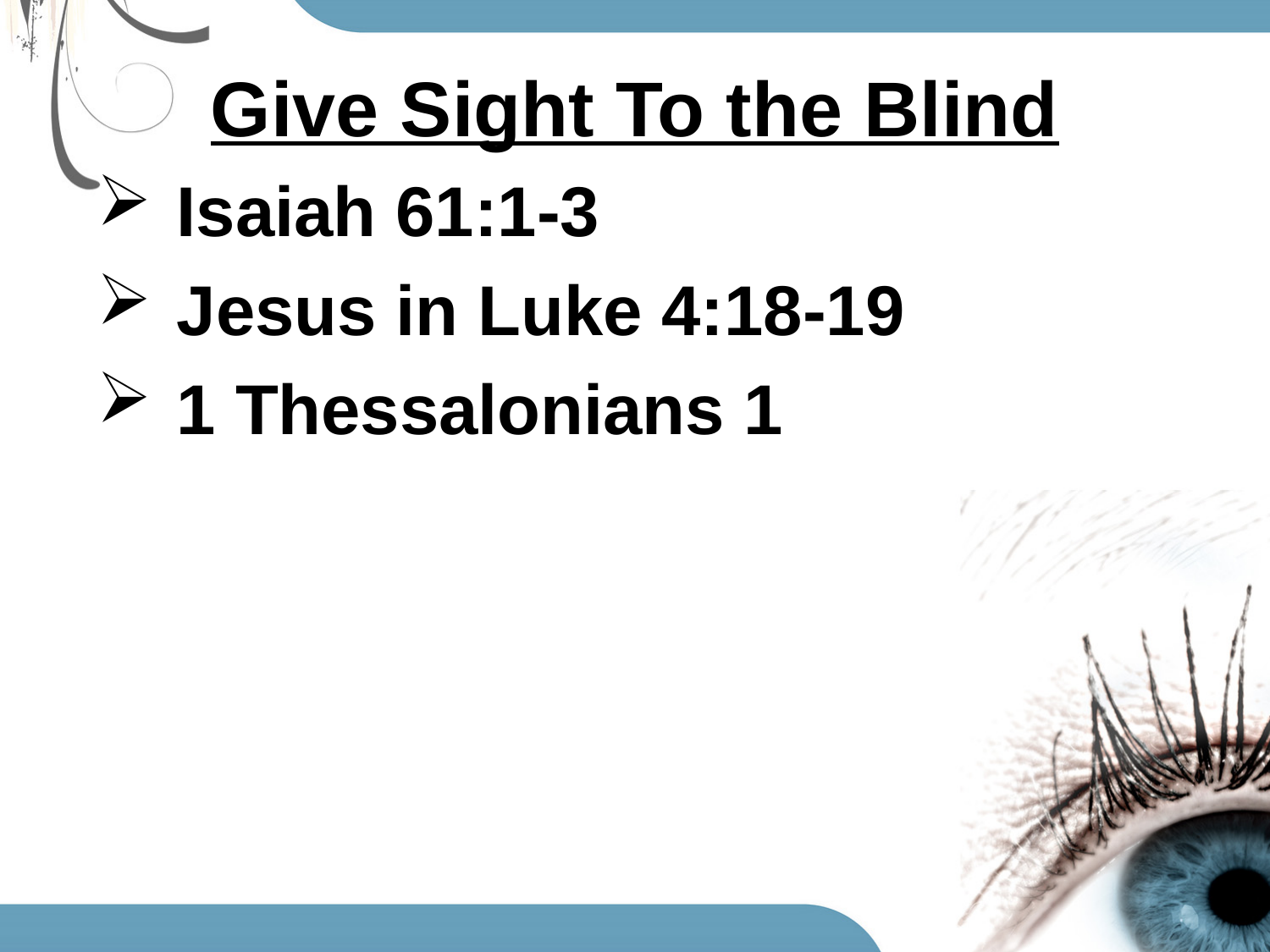

Give Sight To the Blind
Isaiah 61:1-3
Jesus in Luke 4:18-19
1 Thessalonians 1